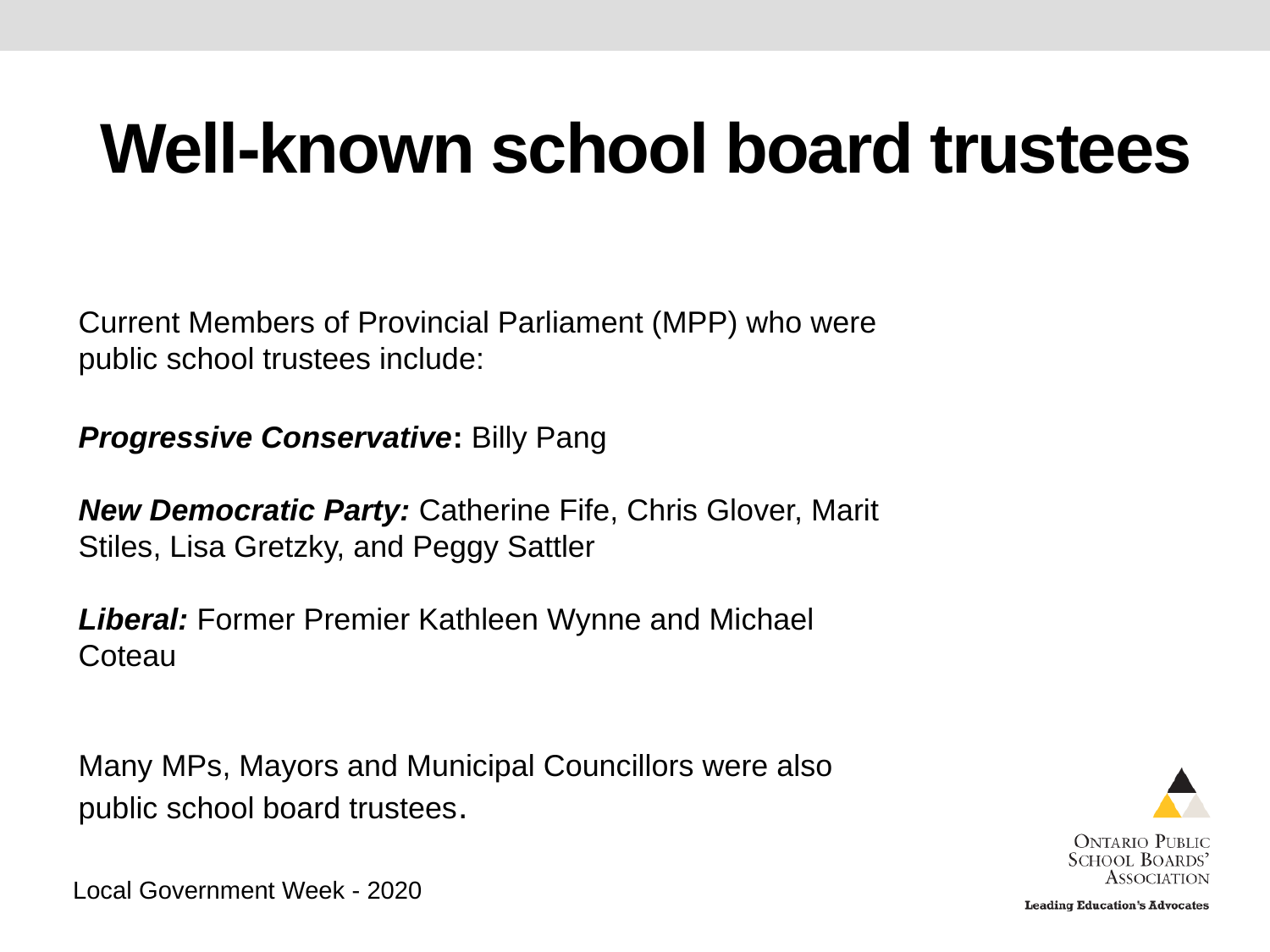

# Well-known school board trustees
Current Members of Provincial Parliament (MPP) who were public school trustees include:
Progressive Conservative: Billy Pang
New Democratic Party: Catherine Fife, Chris Glover, Marit Stiles, Lisa Gretzky, and Peggy Sattler
Liberal: Former Premier Kathleen Wynne and Michael Coteau

Many MPs, Mayors and Municipal Councillors were also public school board trustees.